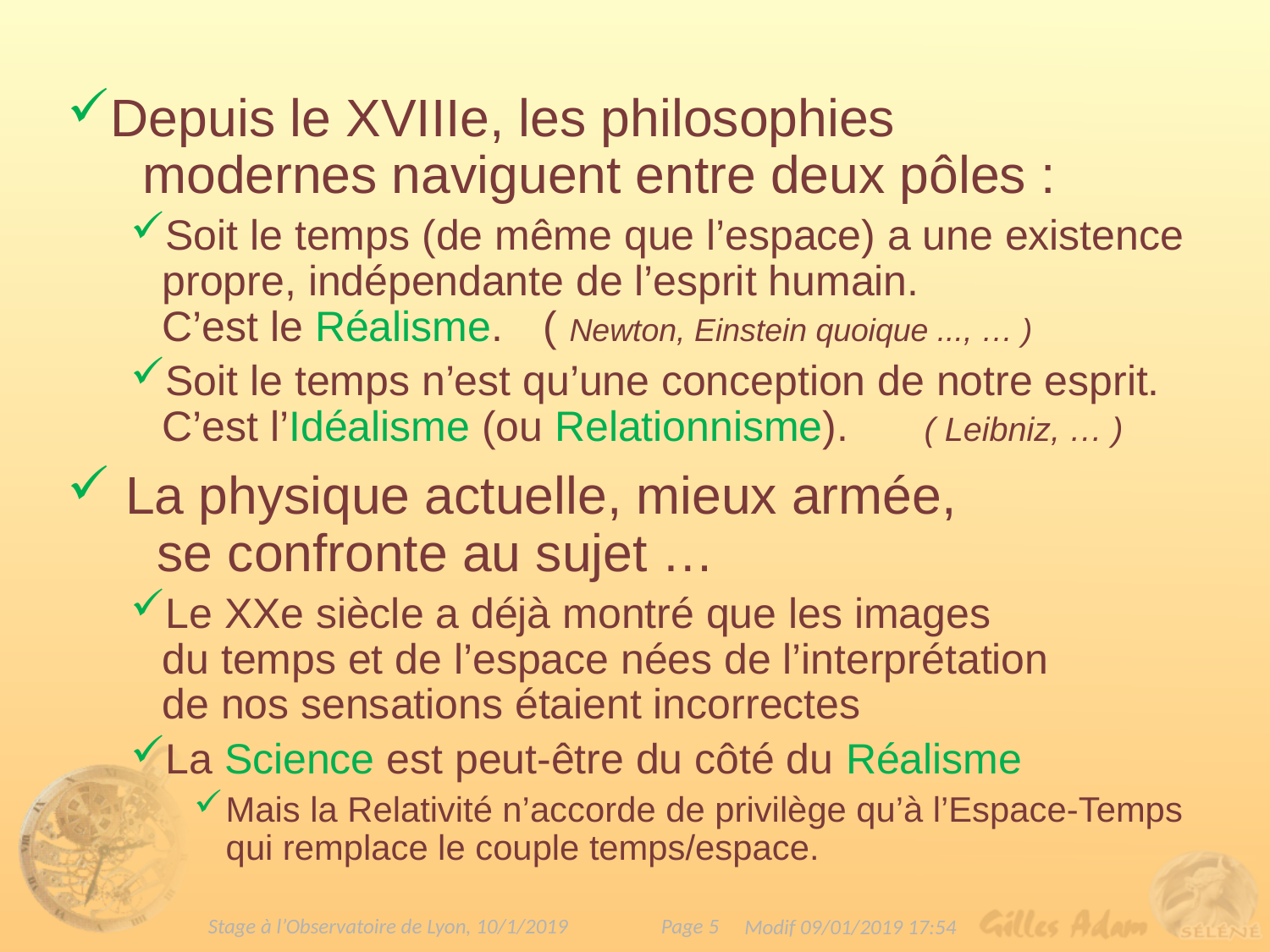

Depuis le XVIIIe, les philosophies
   modernes naviguent entre deux pôles :
Soit le temps (de même que l’espace) a une existence propre, indépendante de l’esprit humain.
C’est le Réalisme.	( Newton, Einstein quoique ..., … )
Soit le temps n’est qu’une conception de notre esprit. C’est l’Idéalisme (ou Relationnisme).	( Leibniz, … )
 La physique actuelle, mieux armée,
    se confronte au sujet …
Le XXe siècle a déjà montré que les images
du temps et de l’espace nées de l’interprétation
de nos sensations étaient incorrectes
La Science est peut-être du côté du Réalisme
Mais la Relativité n’accorde de privilège qu’à l’Espace-Temps qui remplace le couple temps/espace.
Page 5
Stage à l’Observatoire de Lyon, 10/1/2019
Modif 09/01/2019 17:54